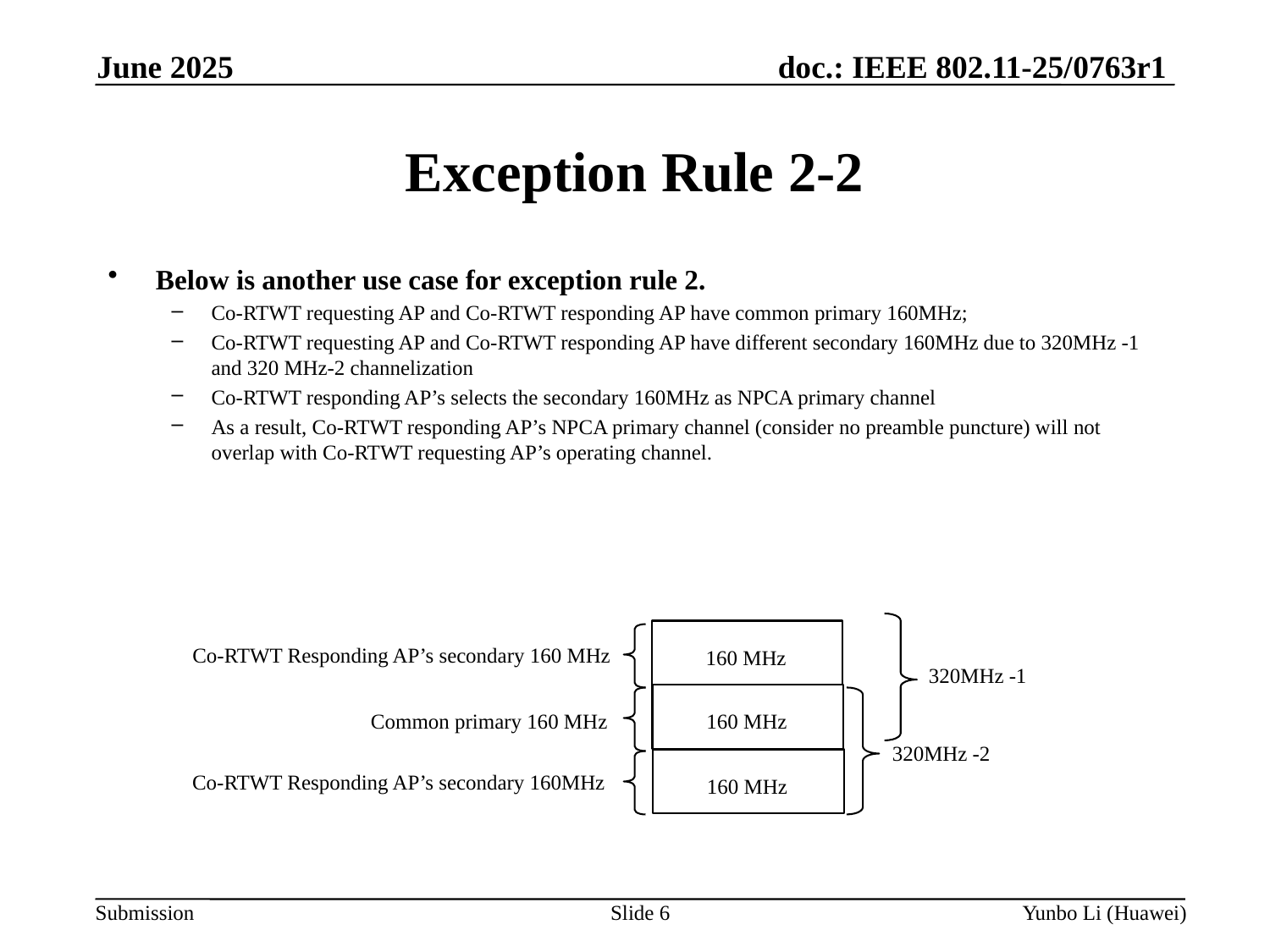

June 2025
Exception Rule 2-2
Below is another use case for exception rule 2.
Co-RTWT requesting AP and Co-RTWT responding AP have common primary 160MHz;
Co-RTWT requesting AP and Co-RTWT responding AP have different secondary 160MHz due to 320MHz -1 and 320 MHz-2 channelization
Co-RTWT responding AP’s selects the secondary 160MHz as NPCA primary channel
As a result, Co-RTWT responding AP’s NPCA primary channel (consider no preamble puncture) will not overlap with Co-RTWT requesting AP’s operating channel.

Co-RTWT Responding AP’s secondary 160 MHz
160 MHz
320MHz -1

Common primary 160 MHz
160 MHz
320MHz -2

Co-RTWT Responding AP’s secondary 160MHz
160 MHz
Slide 6
Yunbo Li (Huawei)